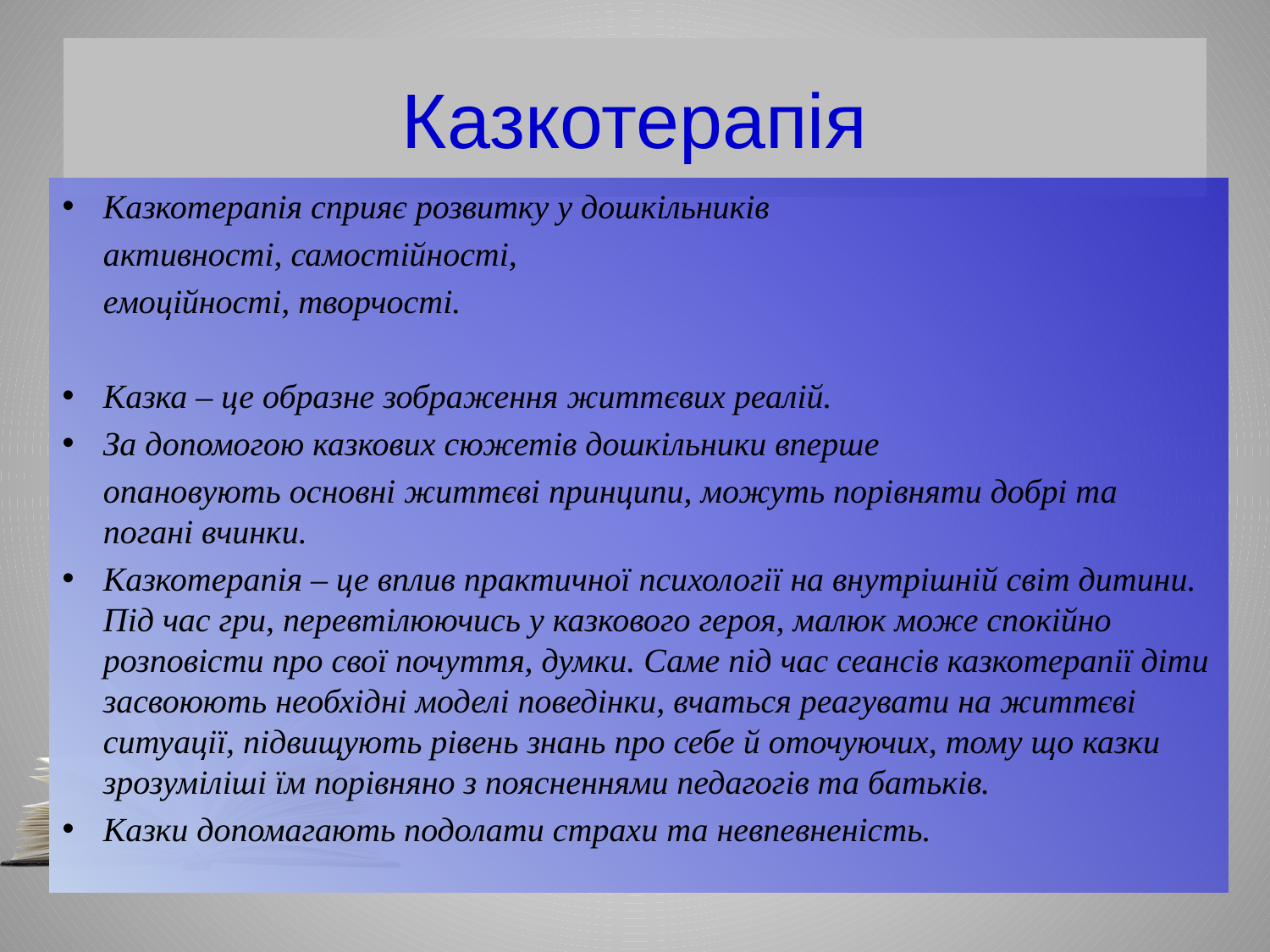

# Казкотерапія
Казкотерапія сприяє розвитку у дошкільників
	активності, самостійності,
	емоційності, творчості.

Казка – це образне зображення життєвих реалій.
За допомогою казкових сюжетів дошкільники вперше
	опановують основні життєві принципи, можуть порівняти добрі та погані вчинки.
Казкотерапія – це вплив практичної психології на внутрішній світ дитини. Під час гри, перевтілюючись у казкового героя, малюк може спокійно розповісти про свої почуття, думки. Саме під час сеансів казкотерапії діти засвоюють необхідні моделі поведінки, вчаться реагувати на життєві ситуації, підвищують рівень знань про себе й оточуючих, тому що казки зрозуміліші їм порівняно з поясненнями педагогів та батьків.
Казки допомагають подолати страхи та невпевненість.